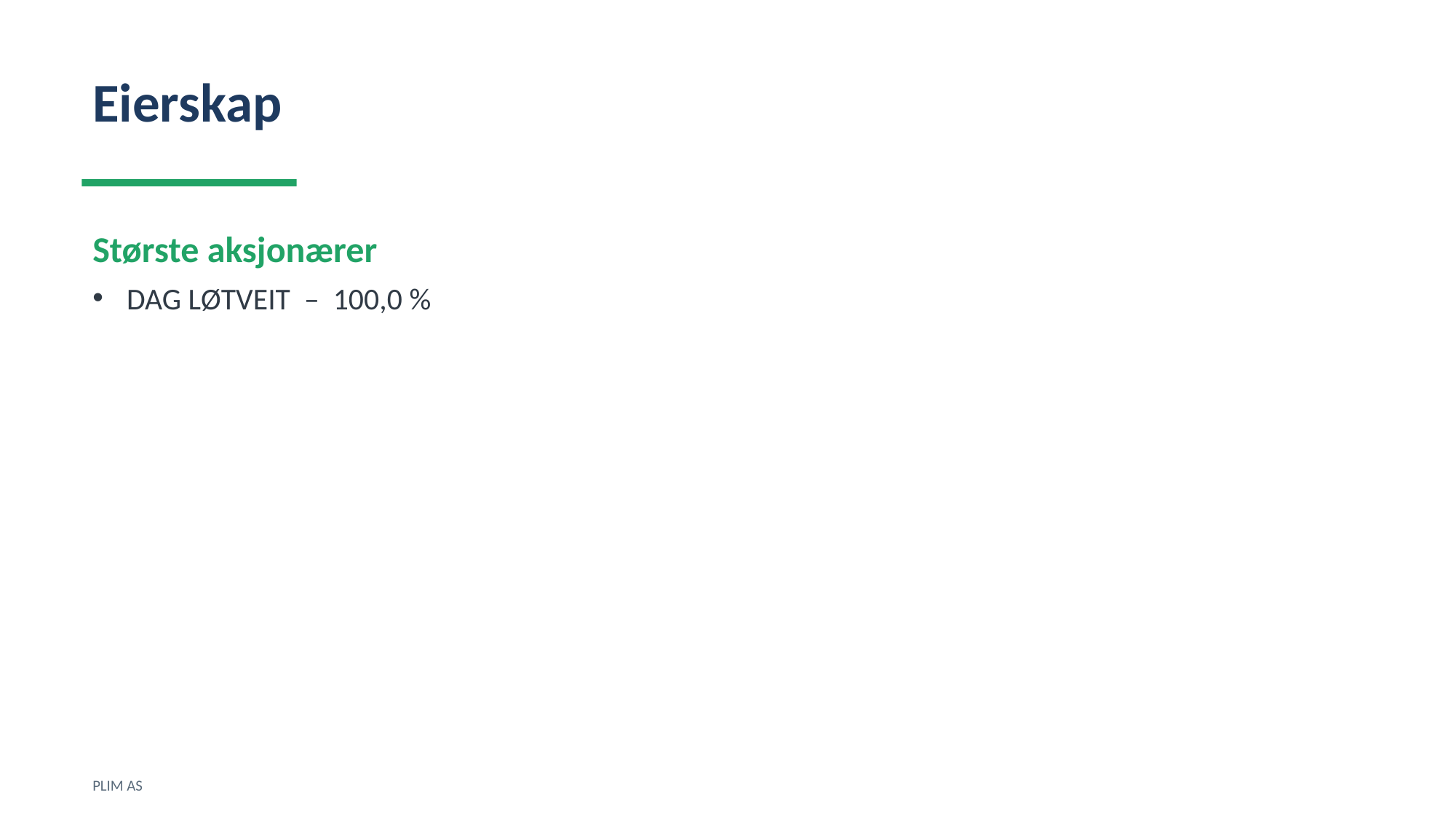

Eierskap

Største aksjonærer
DAG LØTVEIT  –  100,0 %
PLIM AS